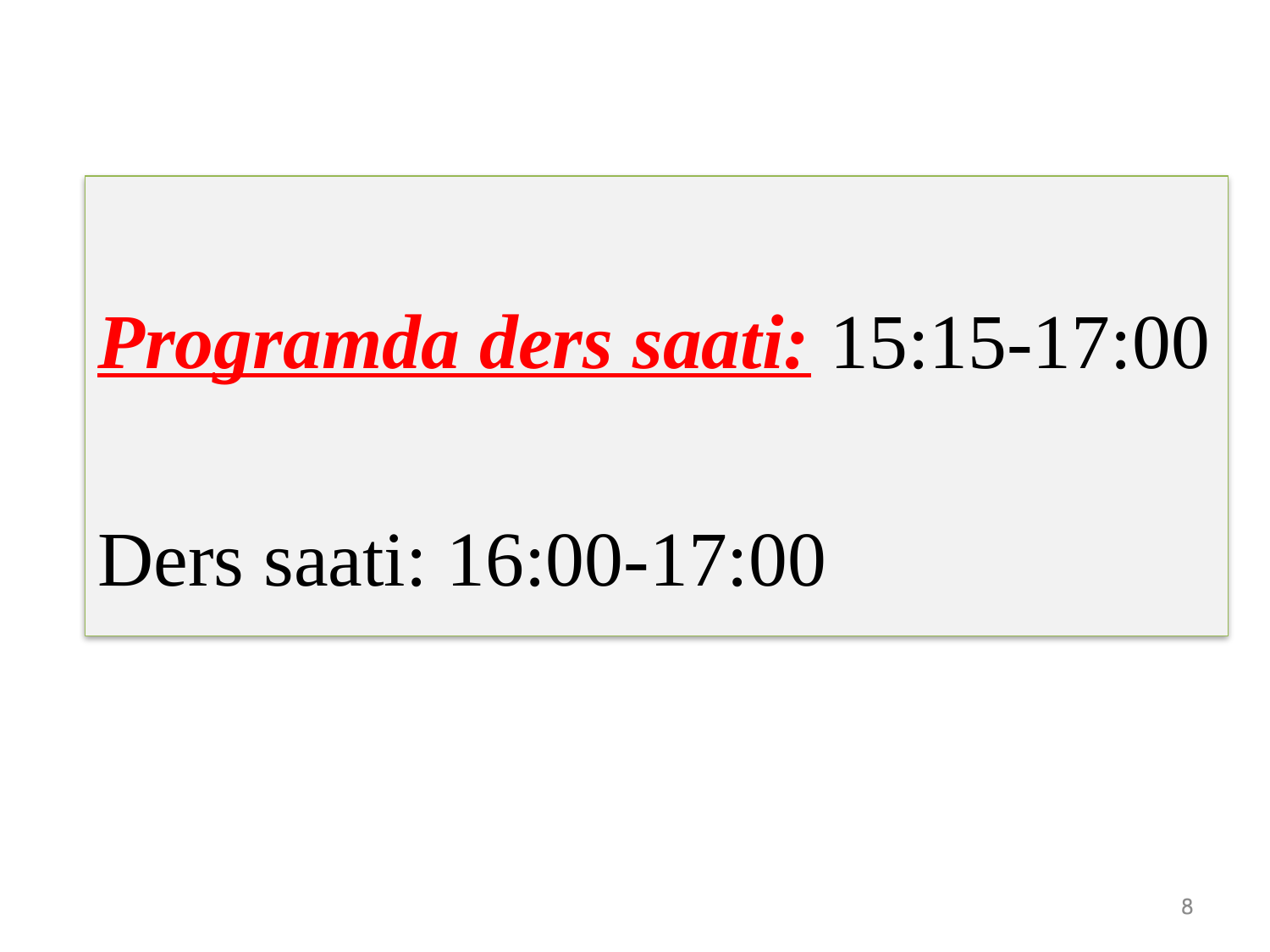

Programda ders saati: 15:15-17:00

Ders saati: 16:00-17:00
8